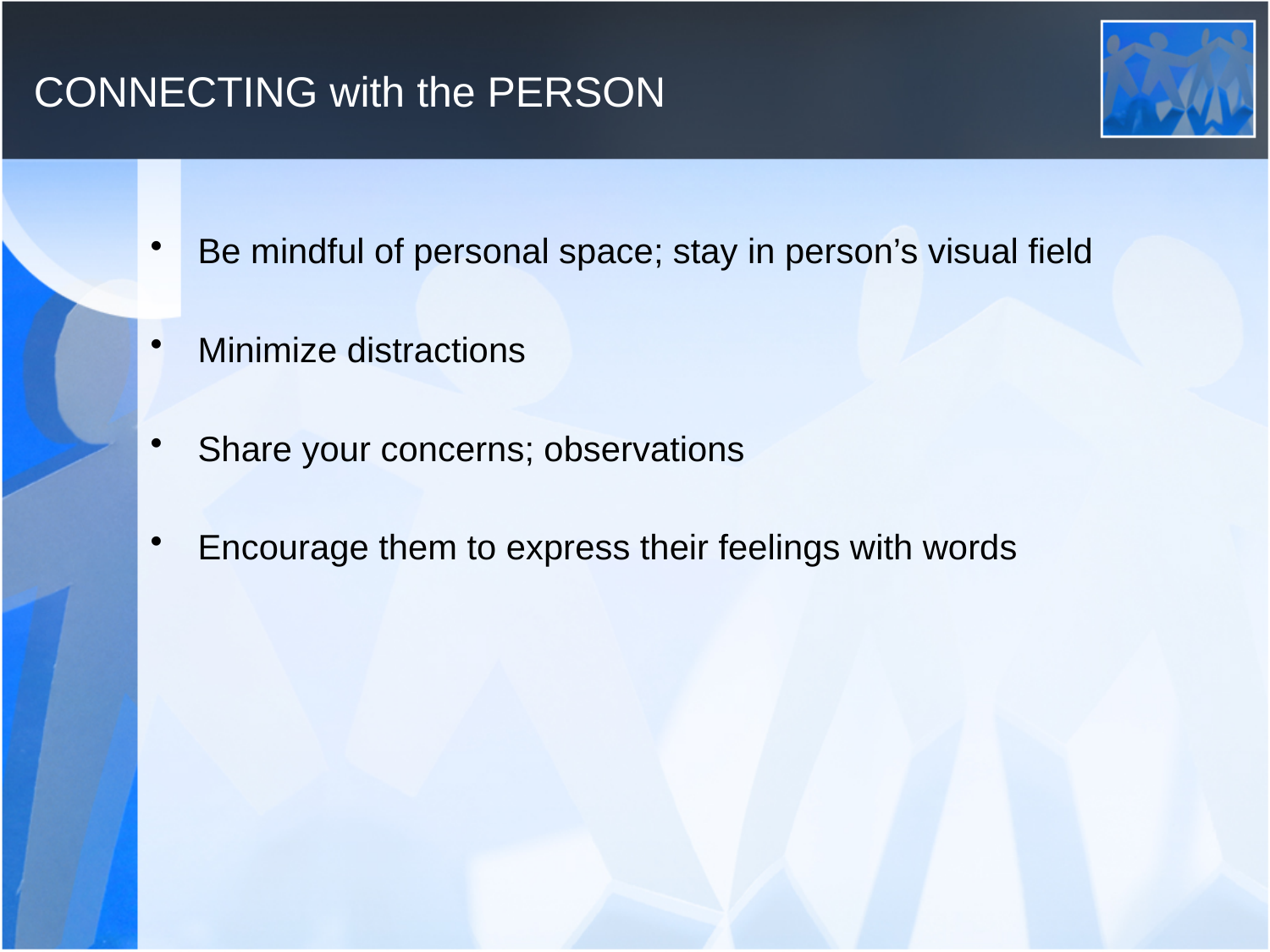

# CONNECTING with the PERSON
Be mindful of personal space; stay in person’s visual field

Minimize distractions

Share your concerns; observations

Encourage them to express their feelings with words